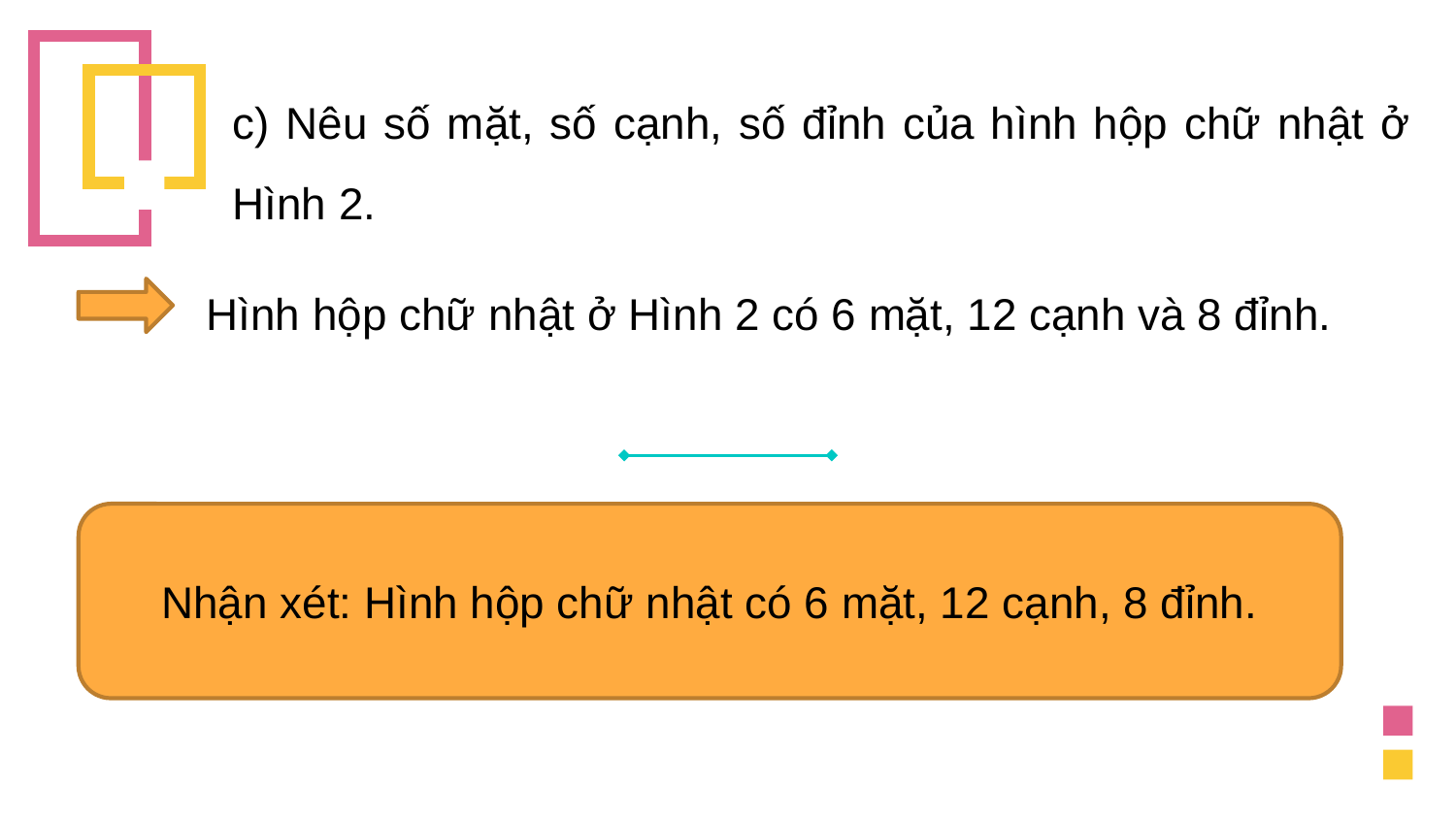

c) Nêu số mặt, số cạnh, số đỉnh của hình hộp chữ nhật ở Hình 2.
Hình hộp chữ nhật ở Hình 2 có 6 mặt, 12 cạnh và 8 đỉnh.

Nhận xét: Hình hộp chữ nhật có 6 mặt, 12 cạnh, 8 đỉnh.